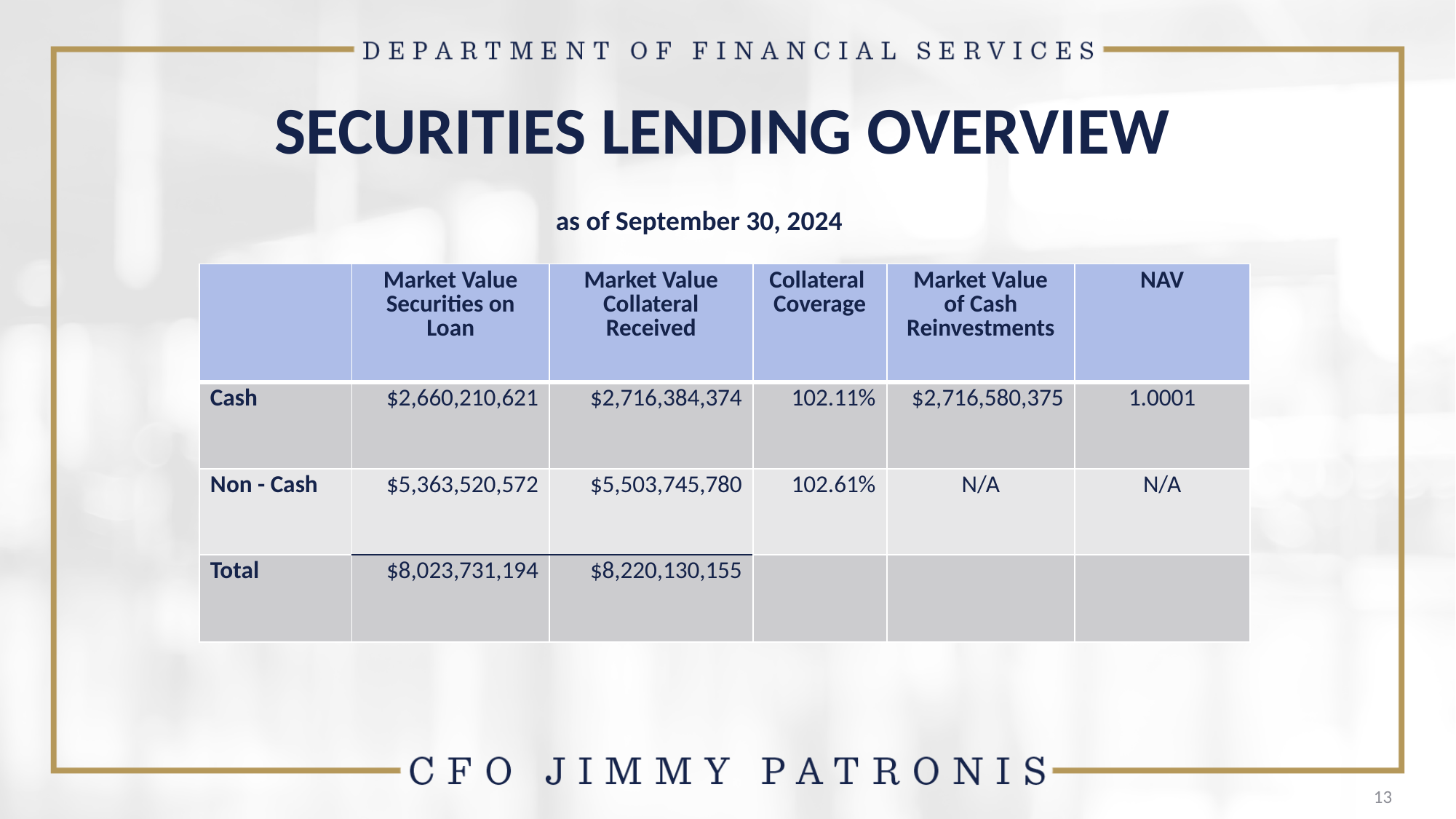

# SECURITIES LENDING OVERVIEW

as of September 30, 2024
|  | Market Value Securities on Loan | Market Value Collateral Received | Collateral Coverage | Market Value of Cash Reinvestments | NAV |
| --- | --- | --- | --- | --- | --- |
| Cash | $2,660,210,621 | $2,716,384,374 | 102.11% | $2,716,580,375 | 1.0001 |
| Non - Cash | $5,363,520,572 | $5,503,745,780 | 102.61% | N/A | N/A |
| Total | $8,023,731,194 | $8,220,130,155 |  |  |  |
13